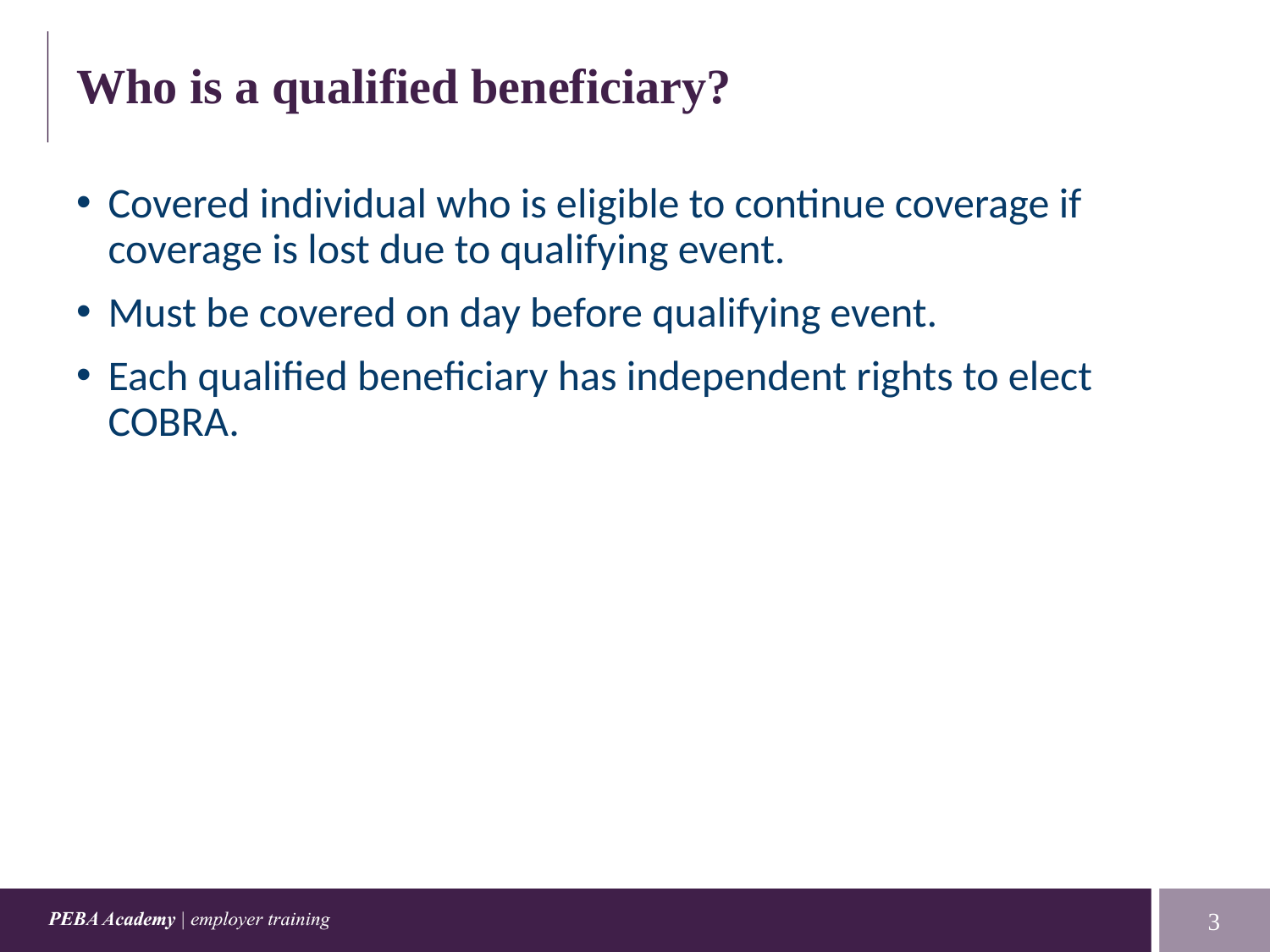

# Who is a qualified beneficiary?
Covered individual who is eligible to continue coverage if coverage is lost due to qualifying event.
Must be covered on day before qualifying event.
Each qualified beneficiary has independent rights to elect COBRA.

3